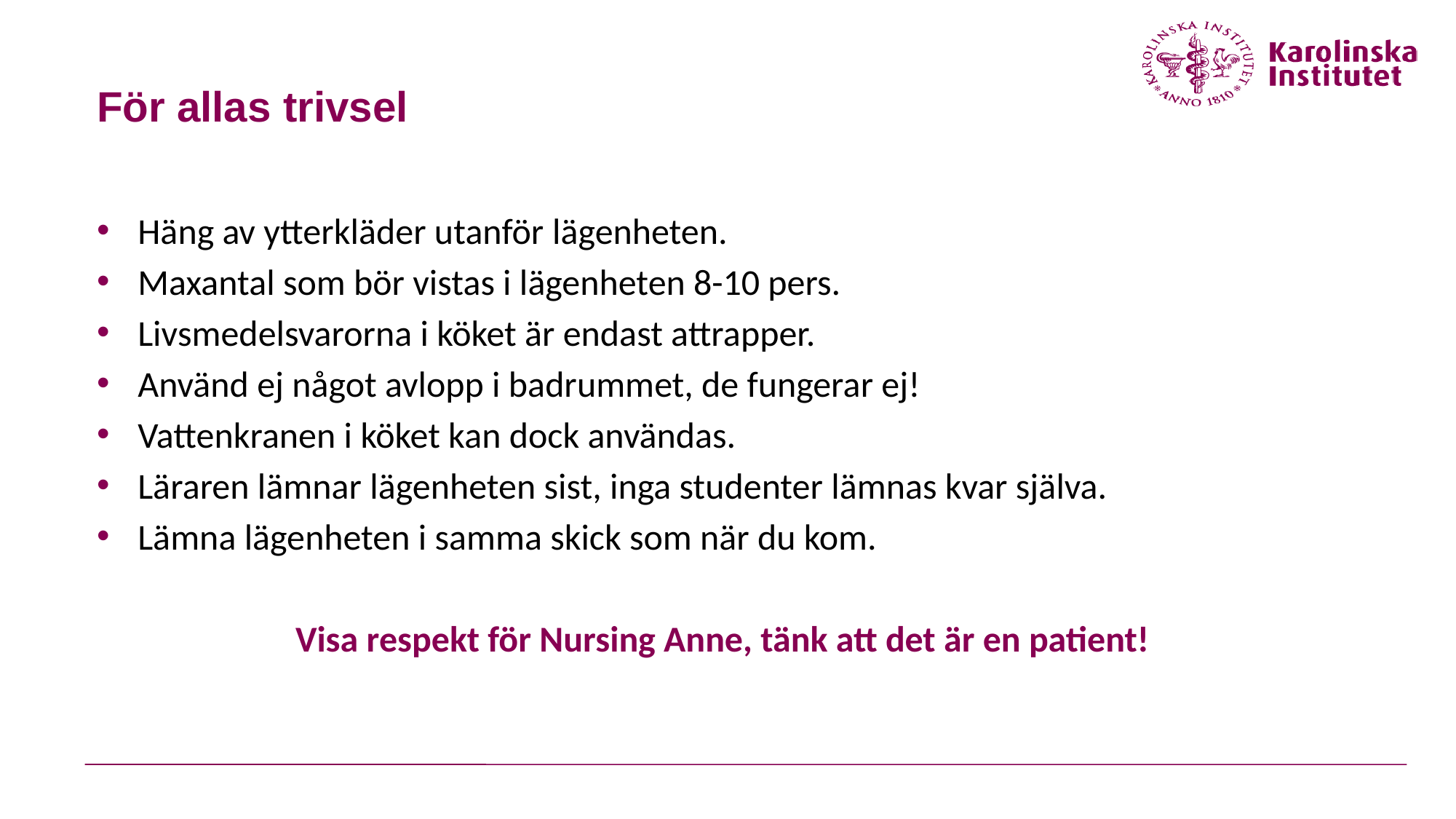

# För allas trivsel
Häng av ytterkläder utanför​ lägenheten.
Maxantal som bör vistas i lägenheten 8-10 pers.
Livsmedelsvarorna i köket är endast attrapper.​
Använd ej något avlopp i badrummet, de fungerar ej!
Vattenkranen i köket kan dock användas.
Läraren lämnar lägenheten sist, inga studenter lämnas kvar själva.​
Lämna lägenheten i samma skick som när du kom.

Visa respekt för Nursing Anne, tänk att det är en patient!​